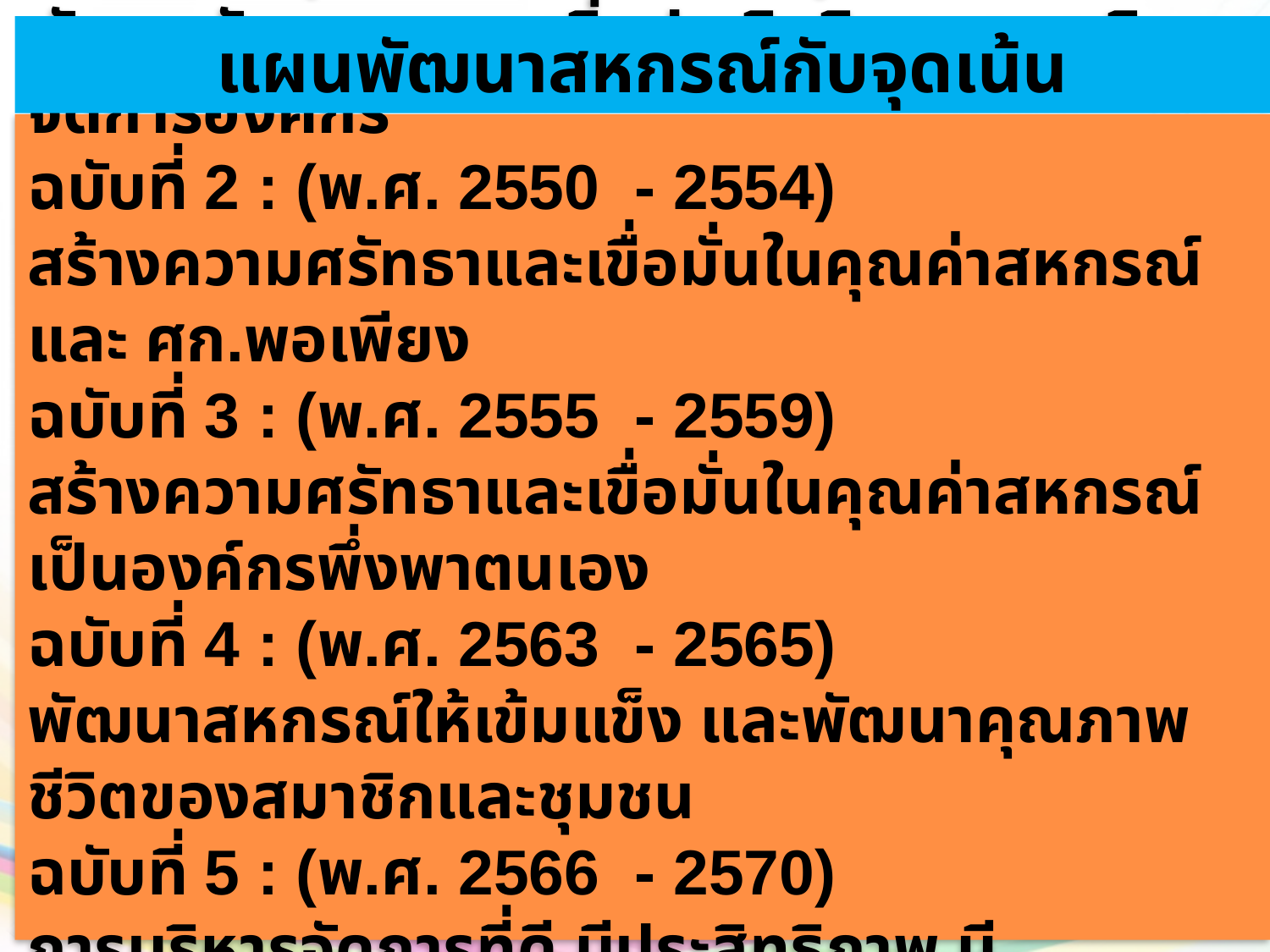

แผนพัฒนาสหกรณ์กับจุดเน้น
ฉบับที่ 1 : (พ.ศ. 2546  - 2549)
พัฒนาศักยภาพคน เพิ่มประสิทธิภาพการบริหารจัดการองค์กร
ฉบับที่ 2 : (พ.ศ. 2550  - 2554)
สร้างความศรัทธาและเขื่อมั่นในคุณค่าสหกรณ์ และ ศก.พอเพียง
ฉบับที่ 3 : (พ.ศ. 2555  - 2559)
สร้างความศรัทธาและเขื่อมั่นในคุณค่าสหกรณ์ เป็นองค์กรพึ่งพาตนเอง
ฉบับที่ 4 : (พ.ศ. 2563  - 2565)
พัฒนาสหกรณ์ให้เข้มแข็ง และพัฒนาคุณภาพชีวิตของสมาชิกและชุมชน
ฉบับที่ 5 : (พ.ศ. 2566  - 2570)
การบริหารจัดการที่ดี มีประสิทธิภาพ มีเสถียรภาพทางการเงิน พึ่งพาตนเองได้ด้วยหลักธรรมาภิบาล